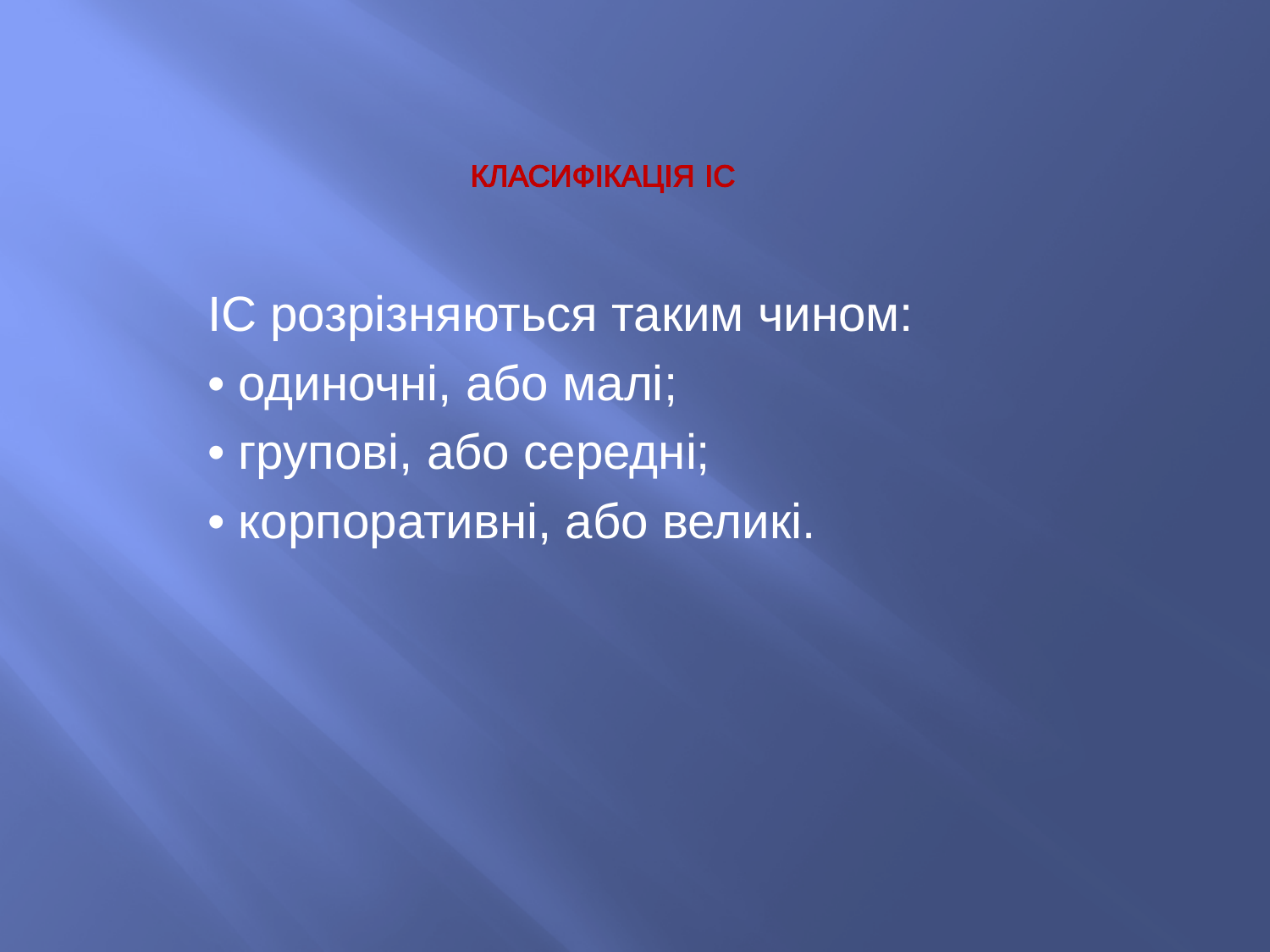

# Класифікація ІС
ІС розрізняються таким чином:
• одиночні, або малі;
• групові, або середні;
• корпоративні, або великі.